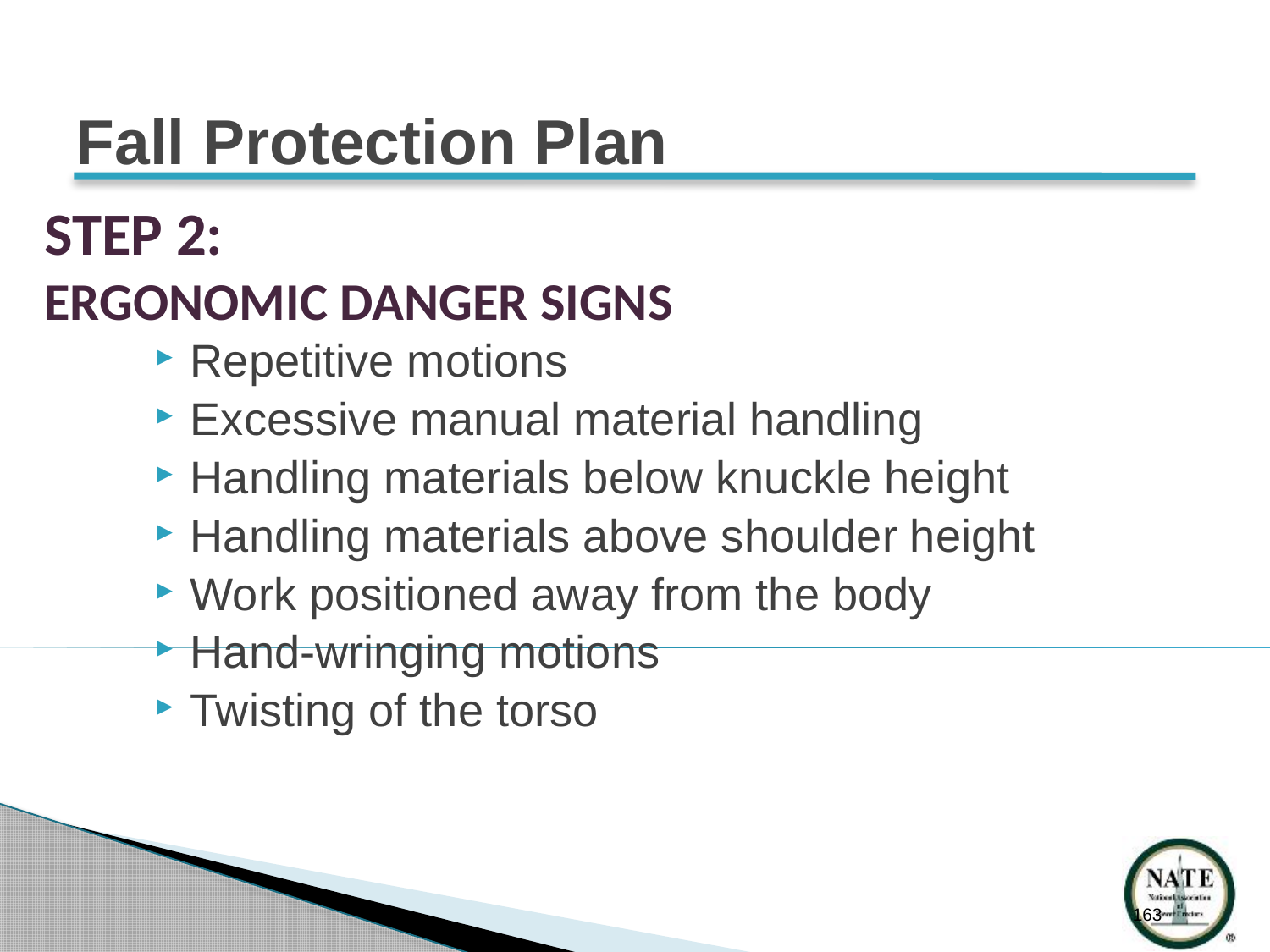

Fall Protection Plan
STEP 2:
ERGONOMIC DANGER SIGNS
Repetitive motions
Excessive manual material handling
Handling materials below knuckle height
Handling materials above shoulder height
Work positioned away from the body
Hand-wringing motions
Twisting of the torso
163